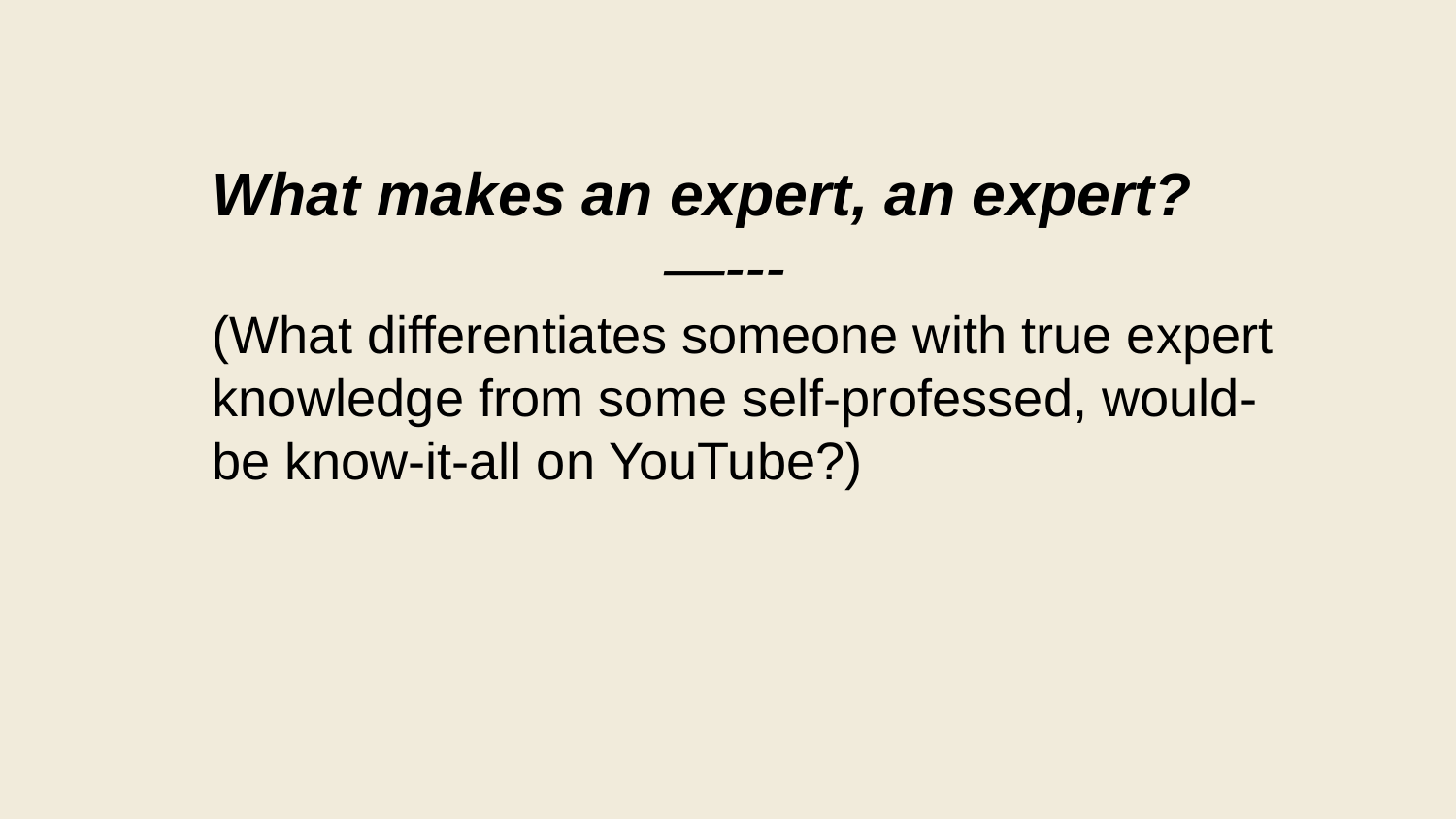

What makes an expert, an expert?
                           —---
(What differentiates someone with true expert knowledge from some self-professed, would-be know-it-all on YouTube?)